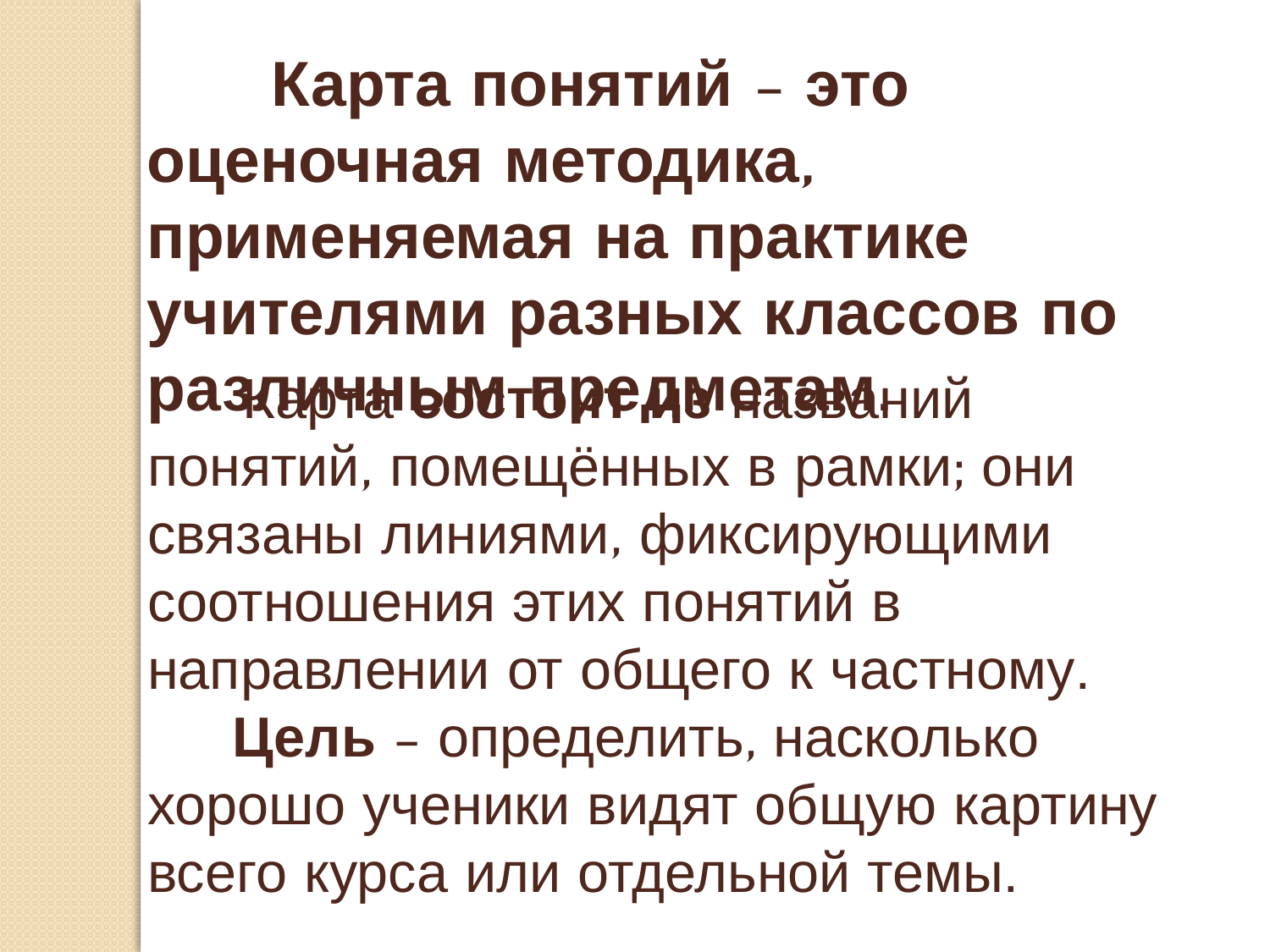

Карта понятий – это оценочная методика, применяемая на практике учителями разных классов по различным предметам.

          Карта состоит из названий понятий, помещённых в рамки; они связаны линиями, фиксирующими  соотношения этих понятий в направлении от общего к частному.
     Цель – определить, насколько хорошо ученики видят общую картину всего курса или отдельной темы.